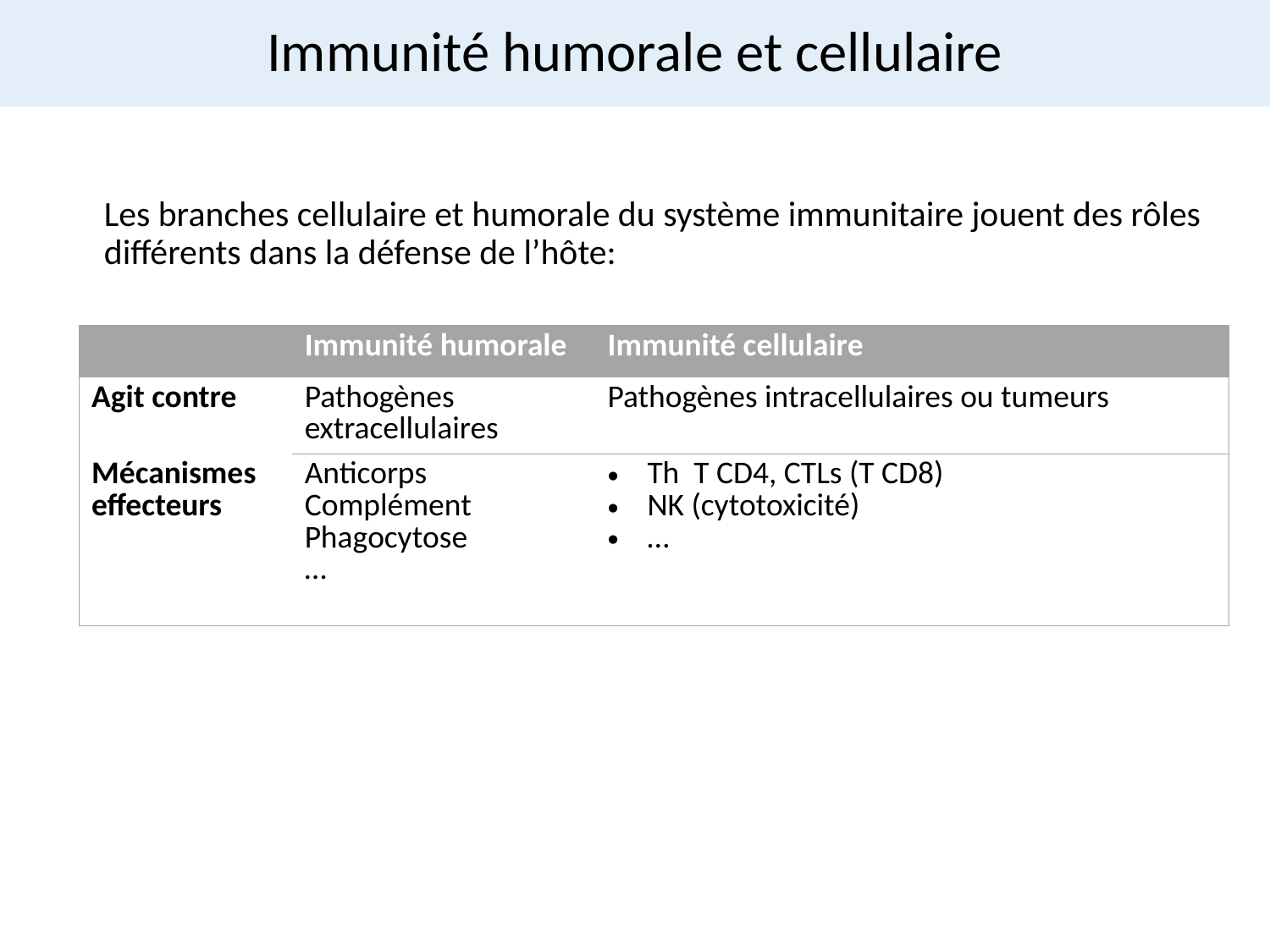

# Immunité humorale et cellulaire
Les branches cellulaire et humorale du système immunitaire jouent des rôles différents dans la défense de l’hôte:
|  | Immunité humorale | Immunité cellulaire |
| --- | --- | --- |
| Agit contre | Pathogènes extracellulaires | Pathogènes intracellulaires ou tumeurs |
| Mécanismes effecteurs | Anticorps Complément Phagocytose … | Th T CD4, CTLs (T CD8) NK (cytotoxicité) … |